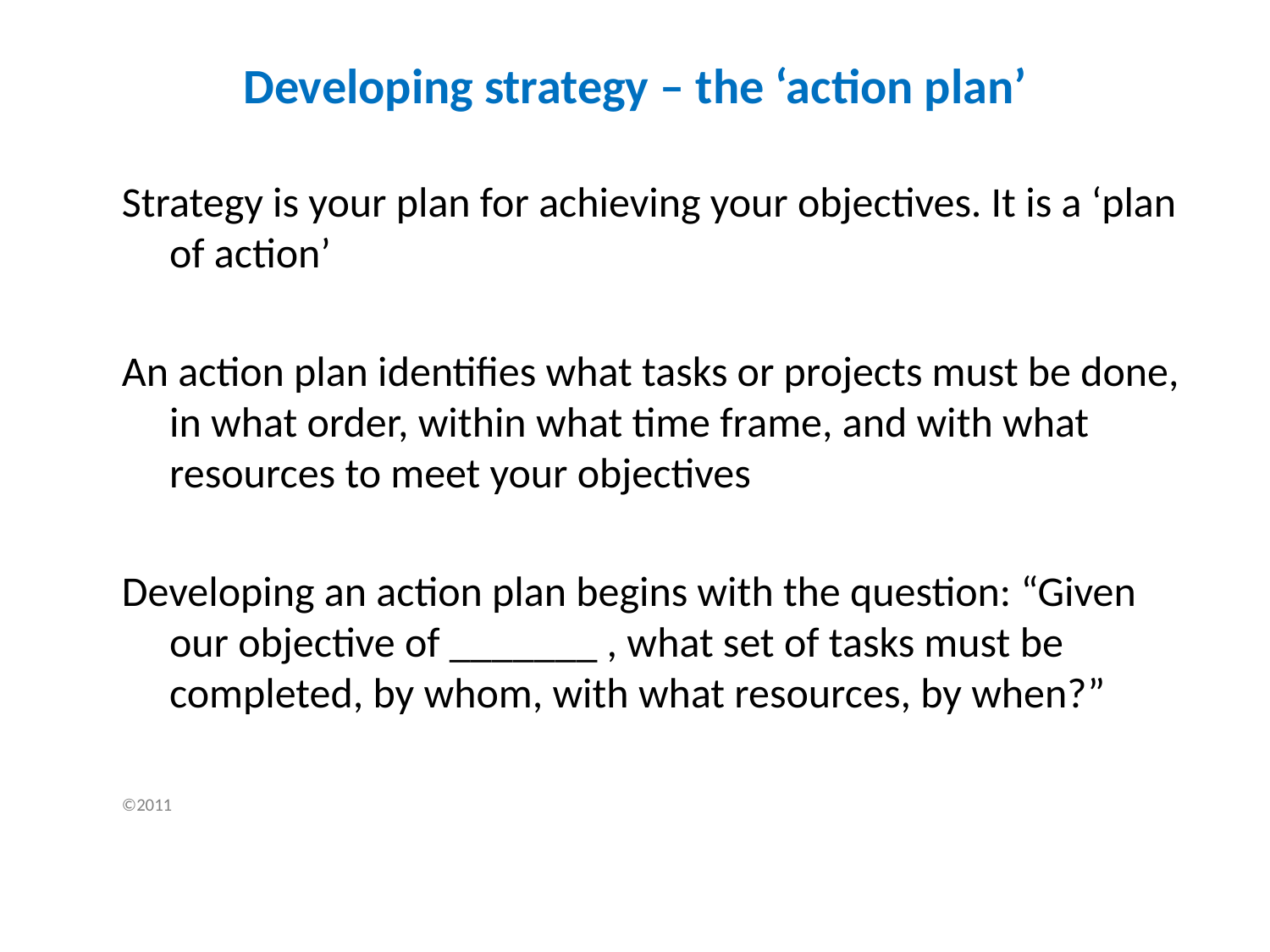

# Developing strategy – the ‘action plan’
Strategy is your plan for achieving your objectives. It is a ‘plan of action’

An action plan identifies what tasks or projects must be done, in what order, within what time frame, and with what resources to meet your objectives

Developing an action plan begins with the question: “Given our objective of _______ , what set of tasks must be completed, by whom, with what resources, by when?”

©2011